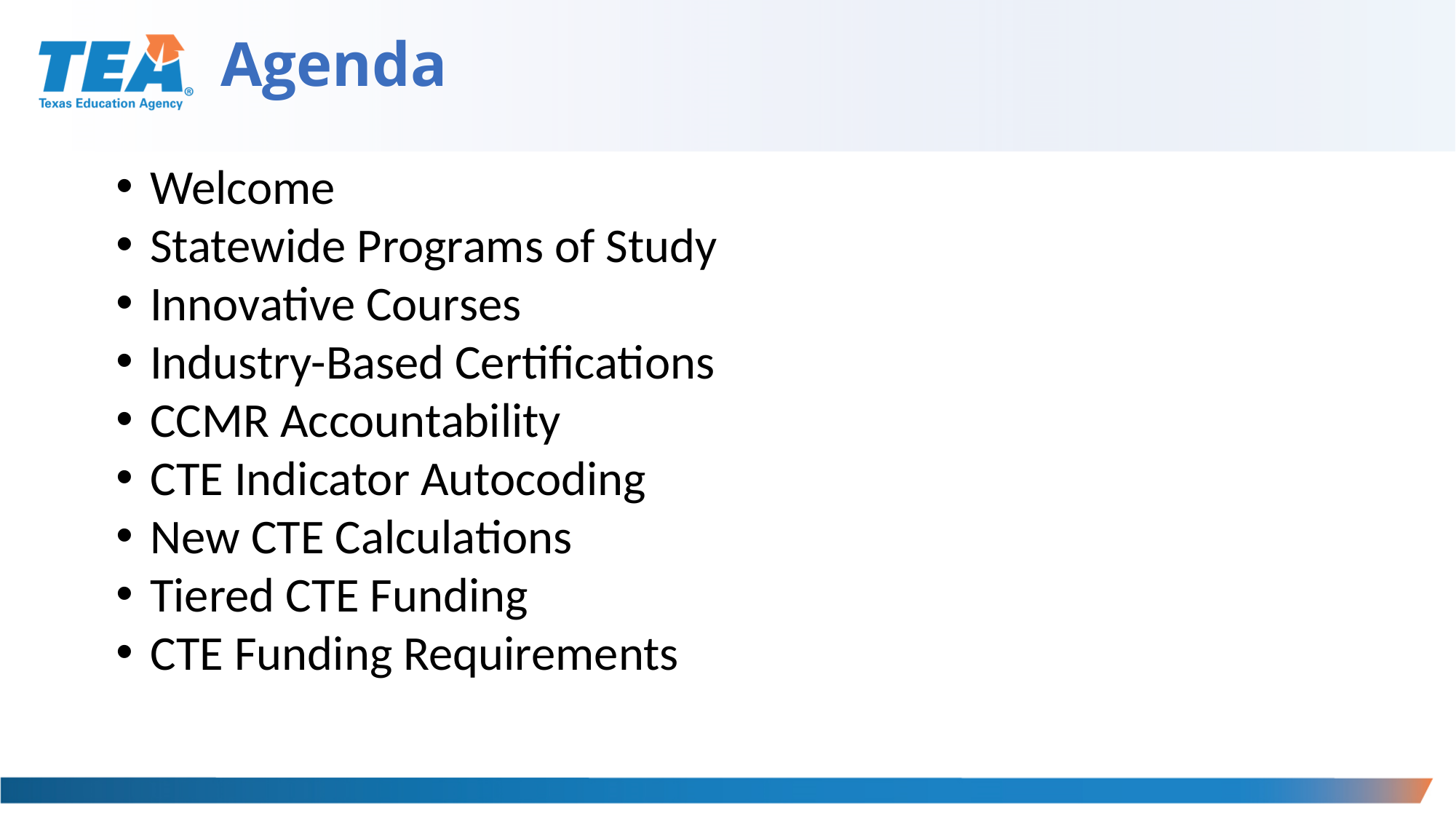

# Agenda
Welcome
Statewide Programs of Study
Innovative Courses
Industry-Based Certifications
CCMR Accountability
CTE Indicator Autocoding
New CTE Calculations
Tiered CTE Funding
CTE Funding Requirements